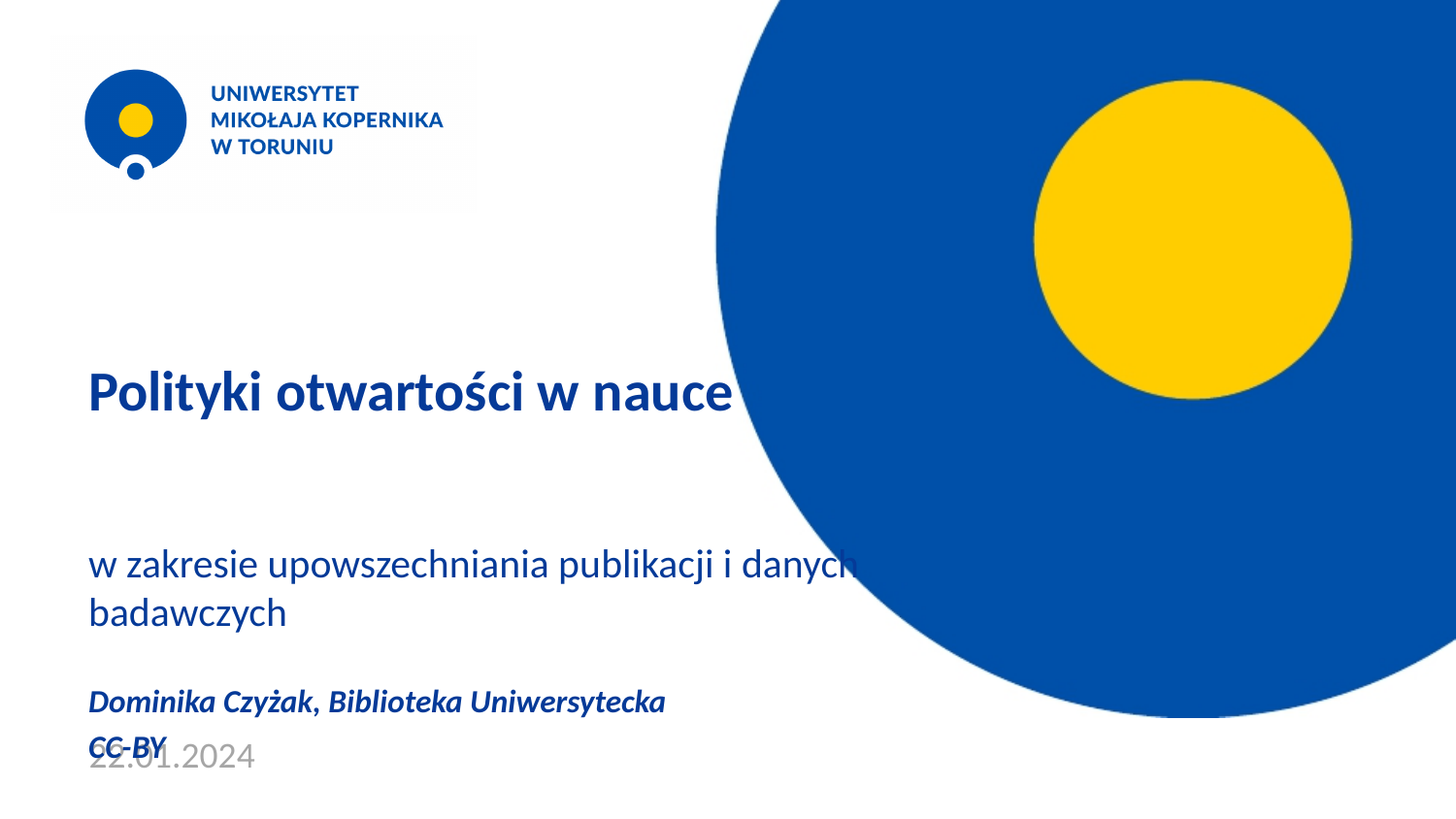

# Polityki otwartości w nauce
w zakresie upowszechniania publikacji i danych badawczych

Dominika Czyżak, Biblioteka Uniwersytecka
CC-BY